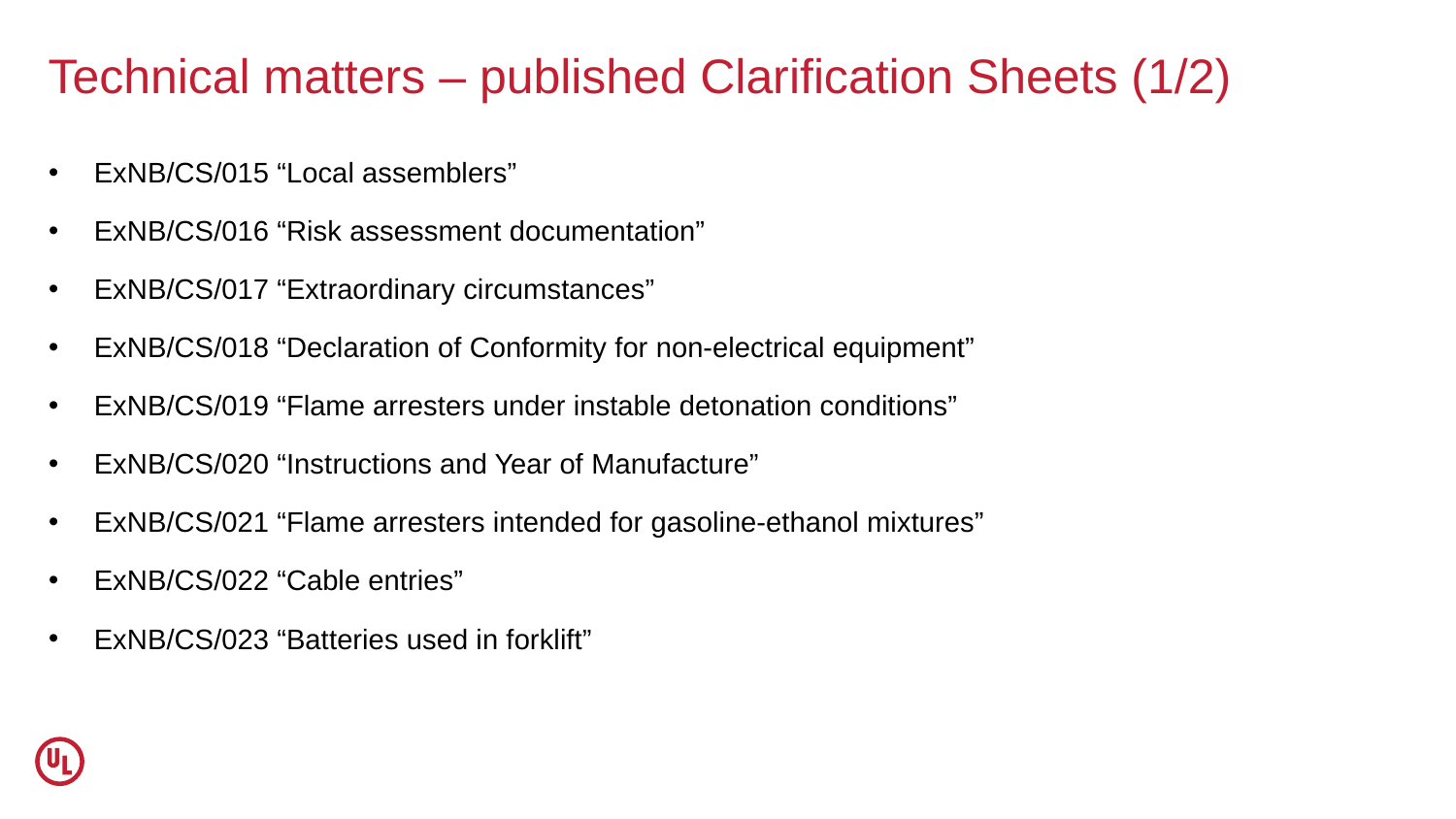

# Technical matters – published Clarification Sheets (1/2)
ExNB/CS/015 “Local assemblers”
ExNB/CS/016 “Risk assessment documentation”
ExNB/CS/017 “Extraordinary circumstances”
ExNB/CS/018 “Declaration of Conformity for non-electrical equipment”
ExNB/CS/019 “Flame arresters under instable detonation conditions”
ExNB/CS/020 “Instructions and Year of Manufacture”
ExNB/CS/021 “Flame arresters intended for gasoline-ethanol mixtures”
ExNB/CS/022 “Cable entries”
ExNB/CS/023 “Batteries used in forklift”